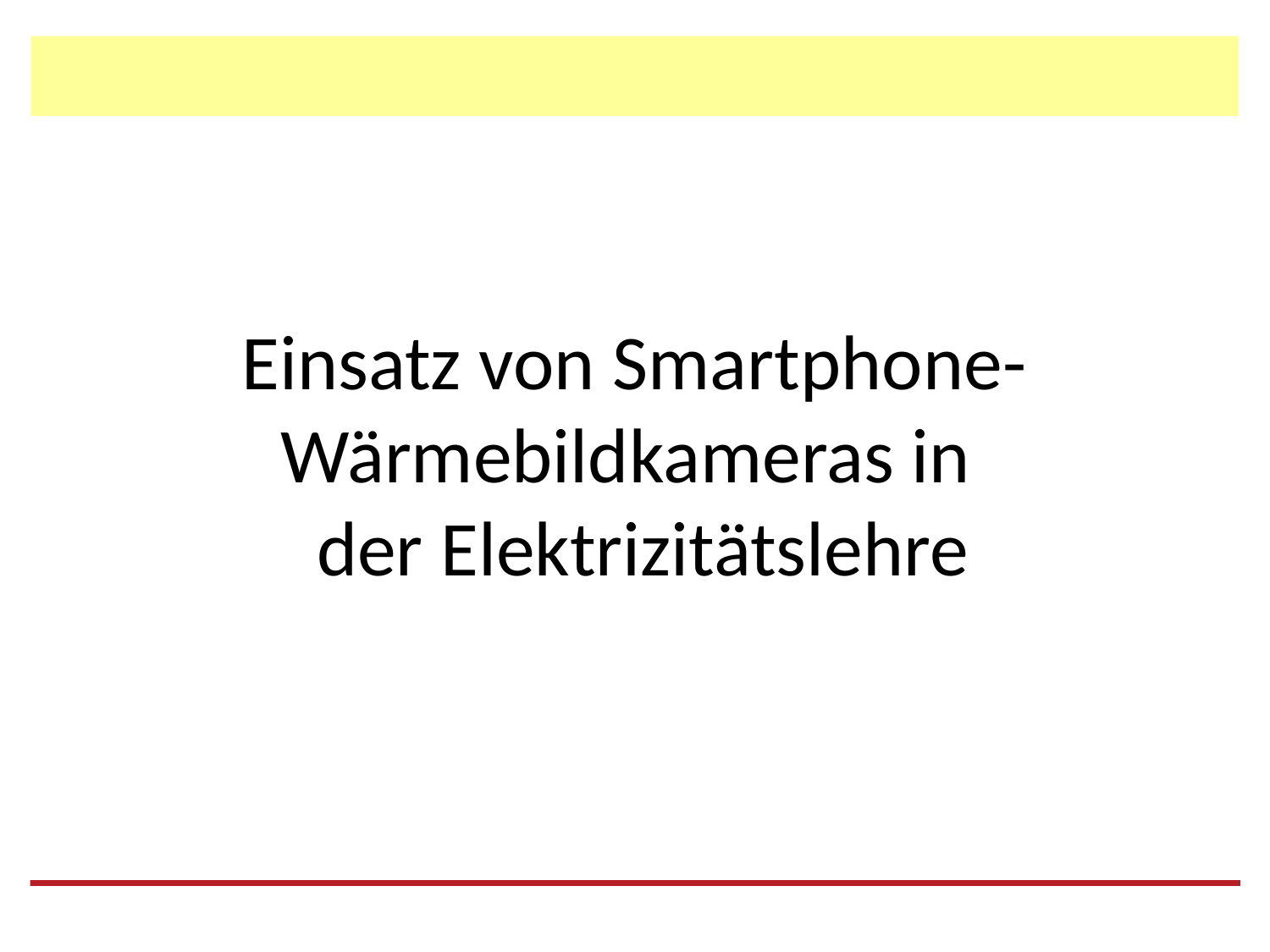

# Einsatz von Smartphone-Wärmebildkameras in der Elektrizitätslehre